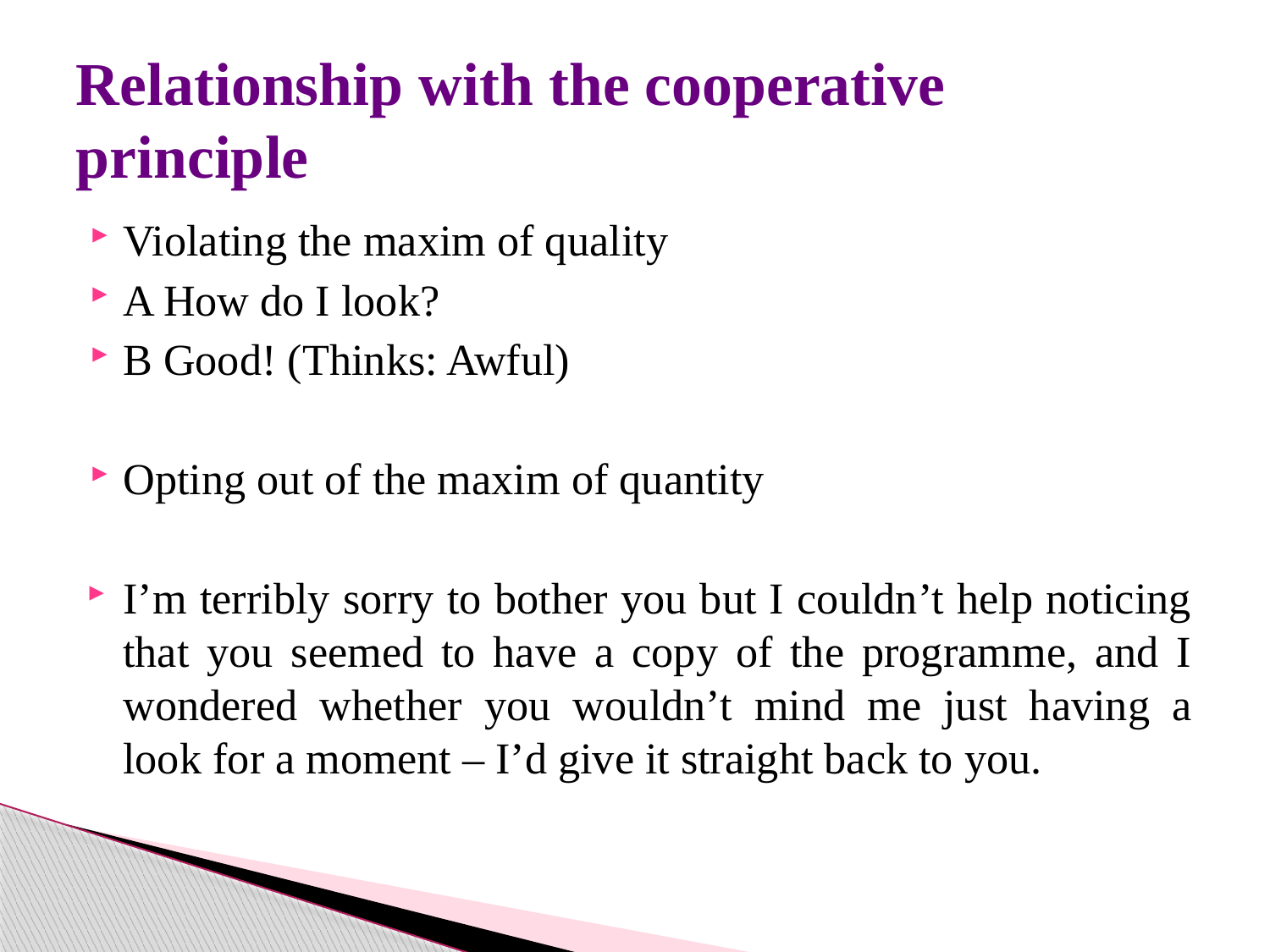

# Relationship with the cooperative principle
Violating the maxim of quality
A How do I look?
B Good! (Thinks: Awful)

Opting out of the maxim of quantity

I’m terribly sorry to bother you but I couldn’t help noticing that you seemed to have a copy of the programme, and I wondered whether you wouldn’t mind me just having a look for a moment – I’d give it straight back to you.